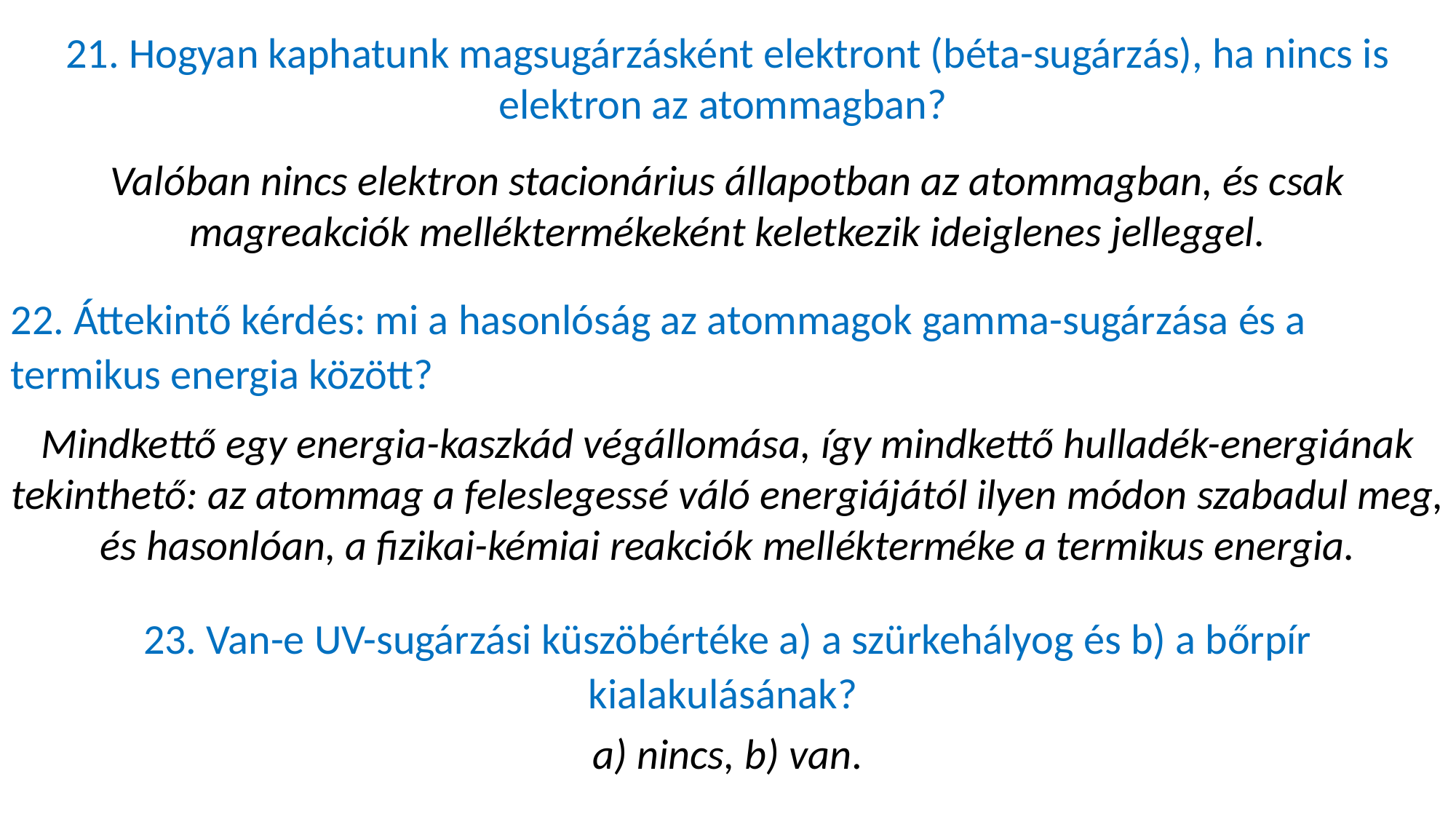

21. Hogyan kaphatunk magsugárzásként elektront (béta-sugárzás), ha nincs is elektron az atommagban?
Valóban nincs elektron stacionárius állapotban az atommagban, és csak magreakciók melléktermékeként keletkezik ideiglenes jelleggel.
22. Áttekintő kérdés: mi a hasonlóság az atommagok gamma-sugárzása és a termikus energia között?
Mindkettő egy energia-kaszkád végállomása, így mindkettő hulladék-energiának tekinthető: az atommag a feleslegessé váló energiájától ilyen módon szabadul meg, és hasonlóan, a fizikai-kémiai reakciók mellékterméke a termikus energia.
23. Van-e UV-sugárzási küszöbértéke a) a szürkehályog és b) a bőrpír kialakulásának?
a) nincs, b) van.